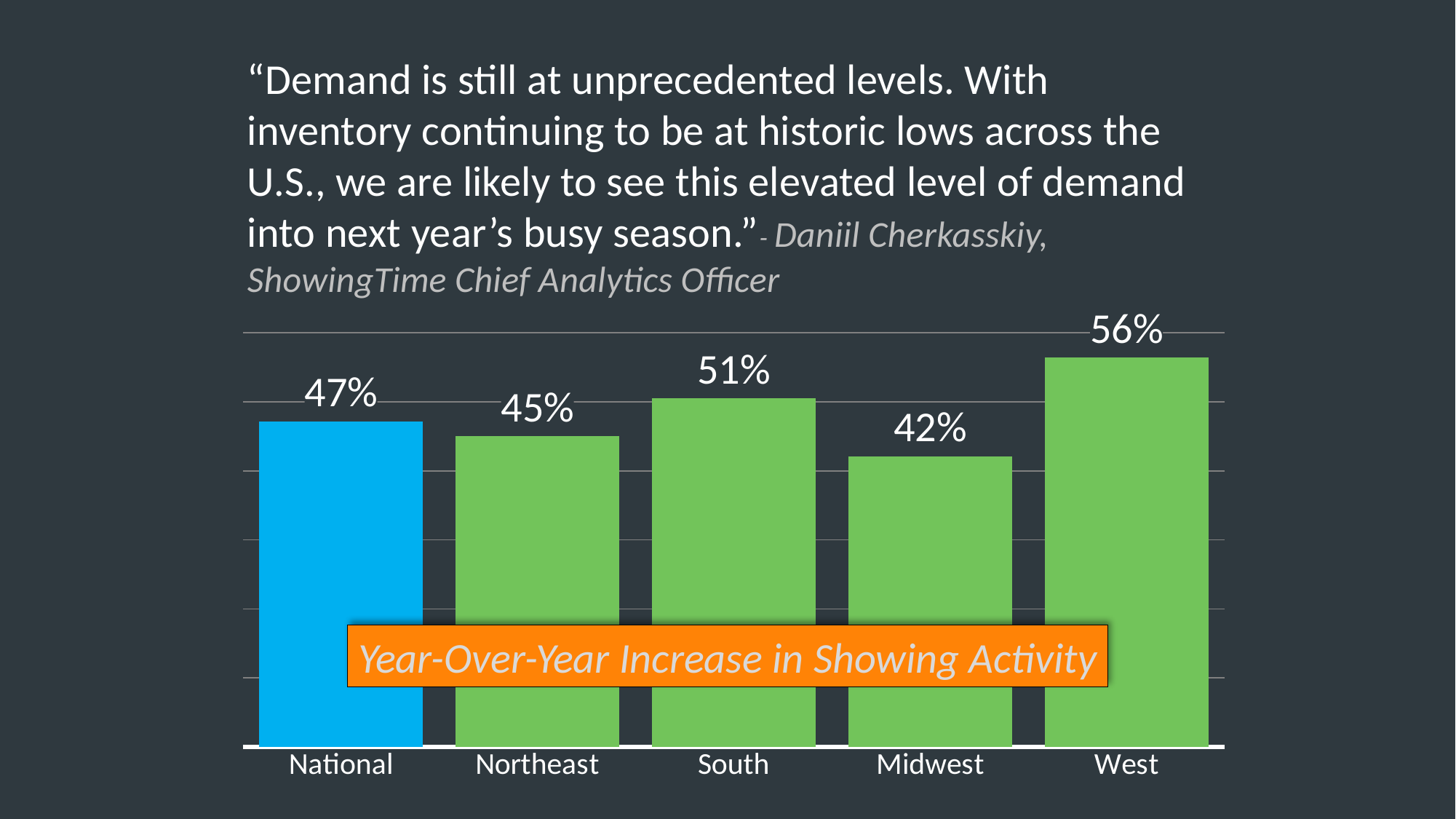

“Demand is still at unprecedented levels. With inventory continuing to be at historic lows across the U.S., we are likely to see this elevated level of demand into next year’s busy season.”- Daniil Cherkasskiy, ShowingTime Chief Analytics Officer

### Chart

| Category | Series 1 |
|---|---|
| National | 0.472 |
| Northeast | 0.45 |
| South | 0.505 |
| Midwest | 0.421 |
| West | 0.564 |
Year-Over-Year Increase in Showing Activity